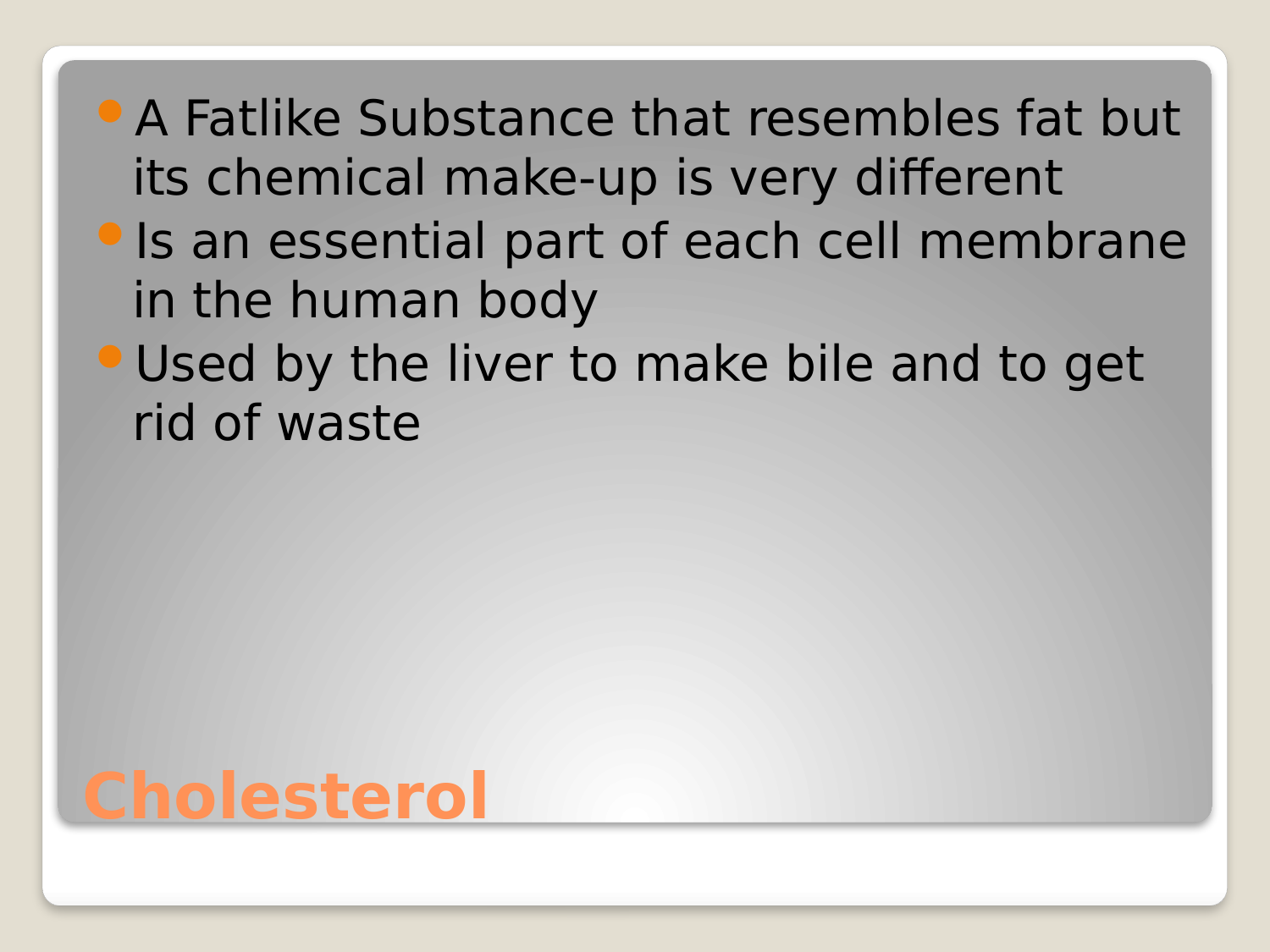

A Fatlike Substance that resembles fat but its chemical make-up is very different
Is an essential part of each cell membrane in the human body
Used by the liver to make bile and to get rid of waste
# Cholesterol